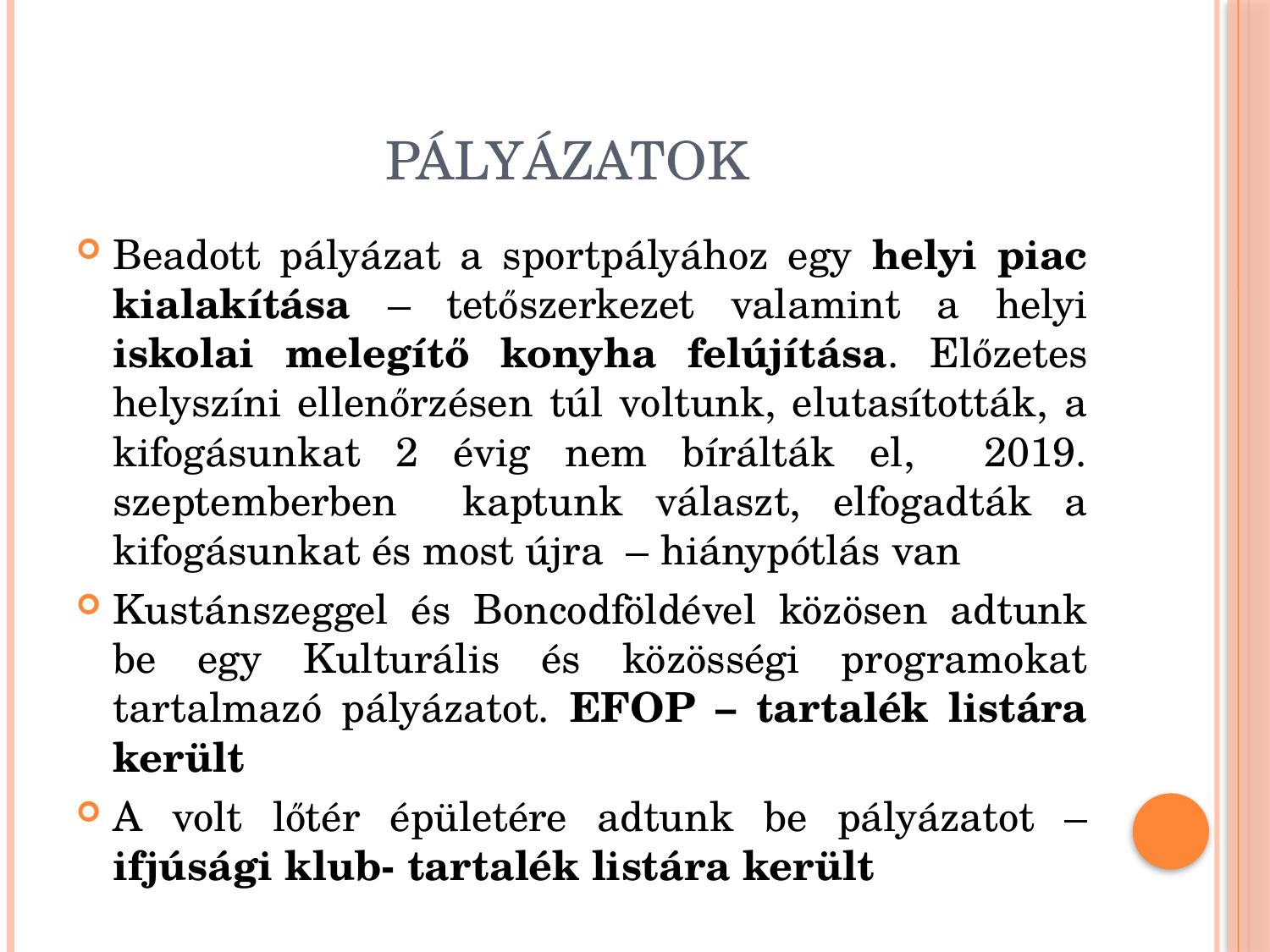

# Pályázatok
Beadott pályázat a sportpályához egy helyi piac kialakítása – tetőszerkezet valamint a helyi iskolai melegítő konyha felújítása. Előzetes helyszíni ellenőrzésen túl voltunk, elutasították, a kifogásunkat 2 évig nem bírálták el,  2019. szeptemberben  kaptunk választ, elfogadták a kifogásunkat és most újra  – hiánypótlás van
Kustánszeggel és Boncodföldével közösen adtunk be egy Kulturális és közösségi programokat tartalmazó pályázatot. EFOP – tartalék listára került
A volt lőtér épületére adtunk be pályázatot – ifjúsági klub- tartalék listára került